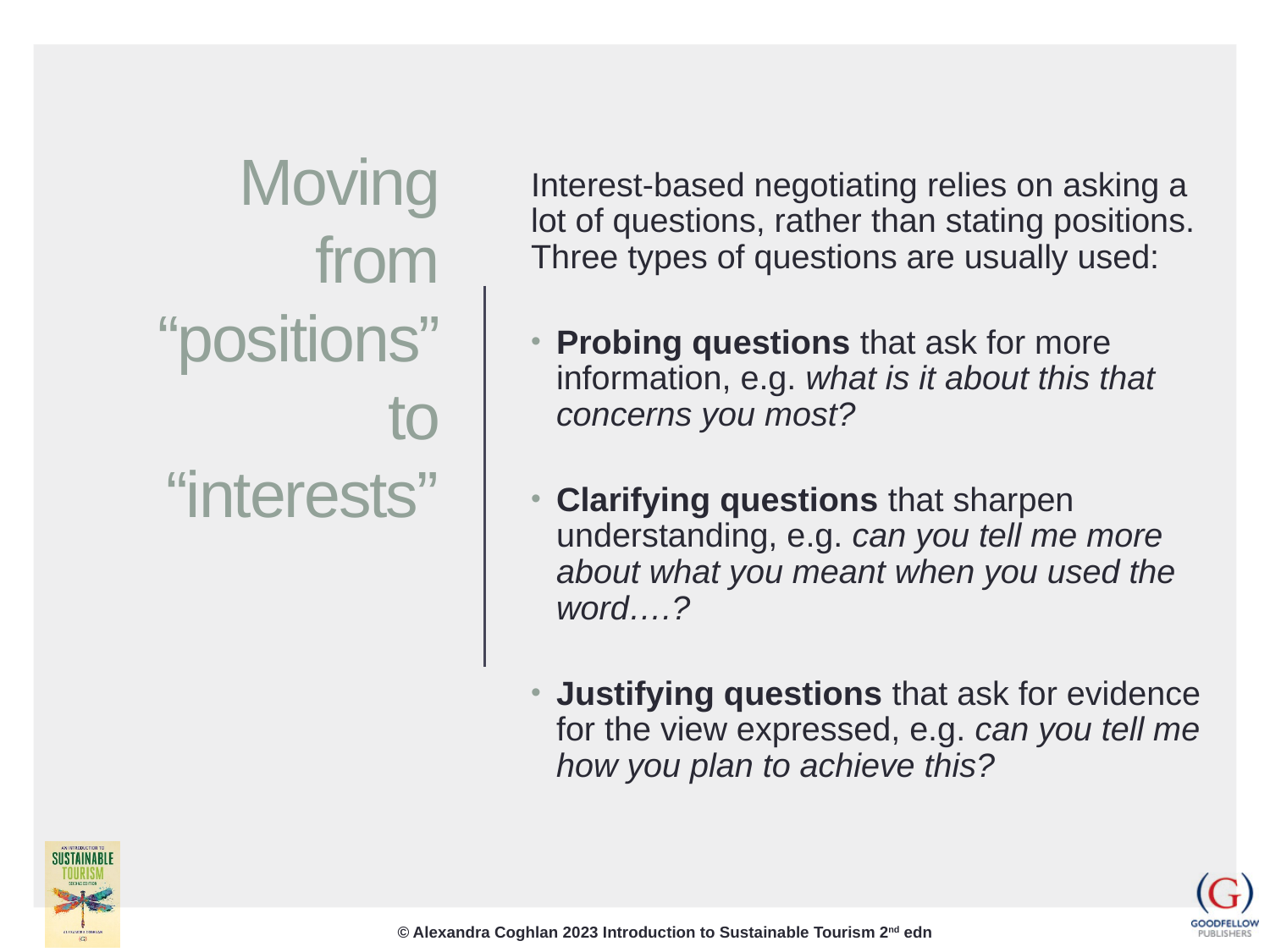

# Moving from “positions” to “interests”
Interest-based negotiating relies on asking a lot of questions, rather than stating positions. Three types of questions are usually used:

Probing questions that ask for more information, e.g. what is it about this that concerns you most?

Clarifying questions that sharpen understanding, e.g. can you tell me more about what you meant when you used the word….?

Justifying questions that ask for evidence for the view expressed, e.g. can you tell me how you plan to achieve this?